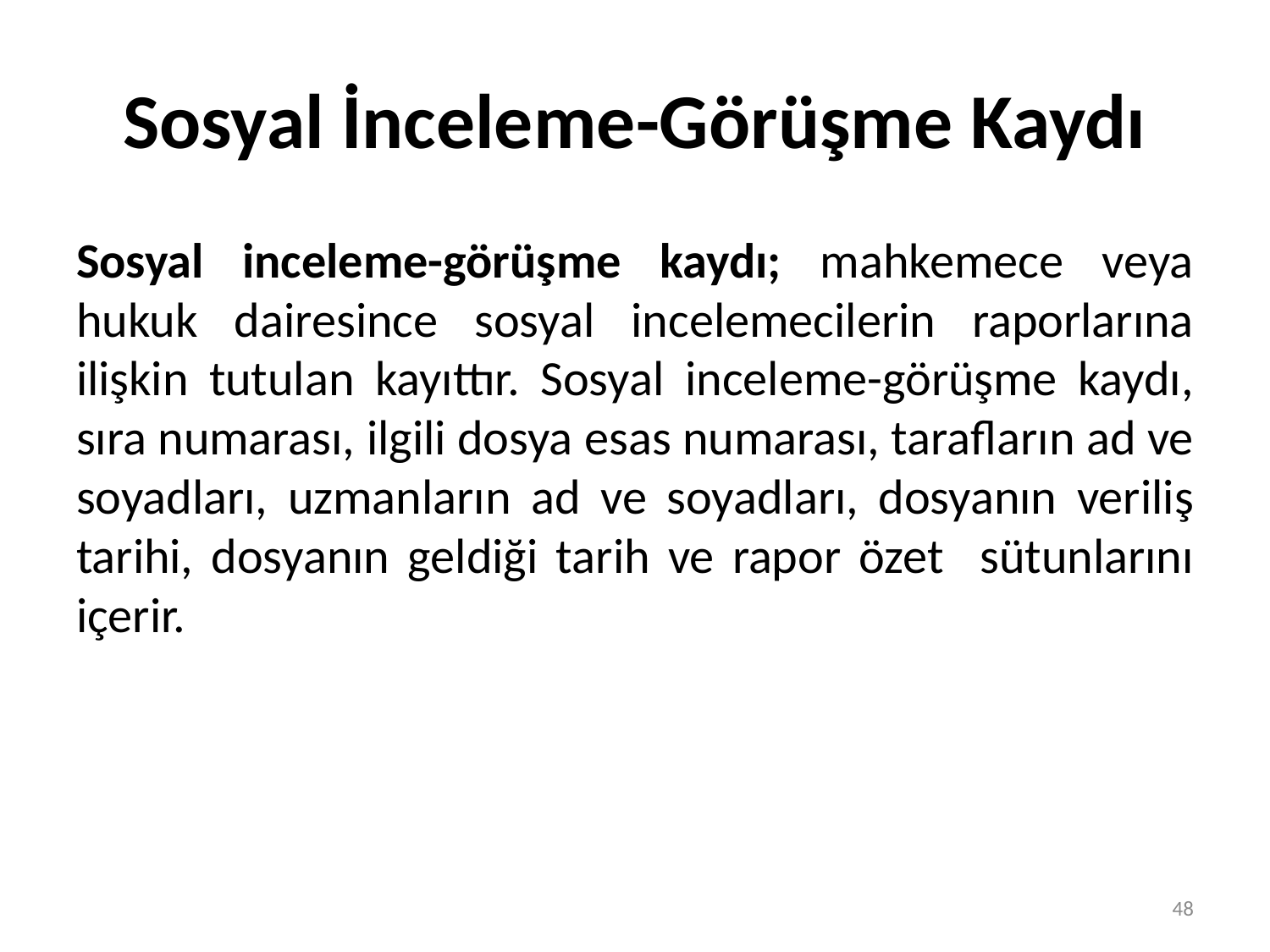

# Sosyal İnceleme-Görüşme Kaydı
Sosyal inceleme-görüşme kaydı; mahkemece veya hukuk dairesince sosyal incelemecilerin raporlarına ilişkin tutulan kayıttır. Sosyal inceleme-görüşme kaydı, sıra numarası, ilgili dosya esas numarası, tarafların ad ve soyadları, uzmanların ad ve soyadları, dosyanın veriliş tarihi, dosyanın geldiği tarih ve rapor özet  sütunlarını içerir.

48